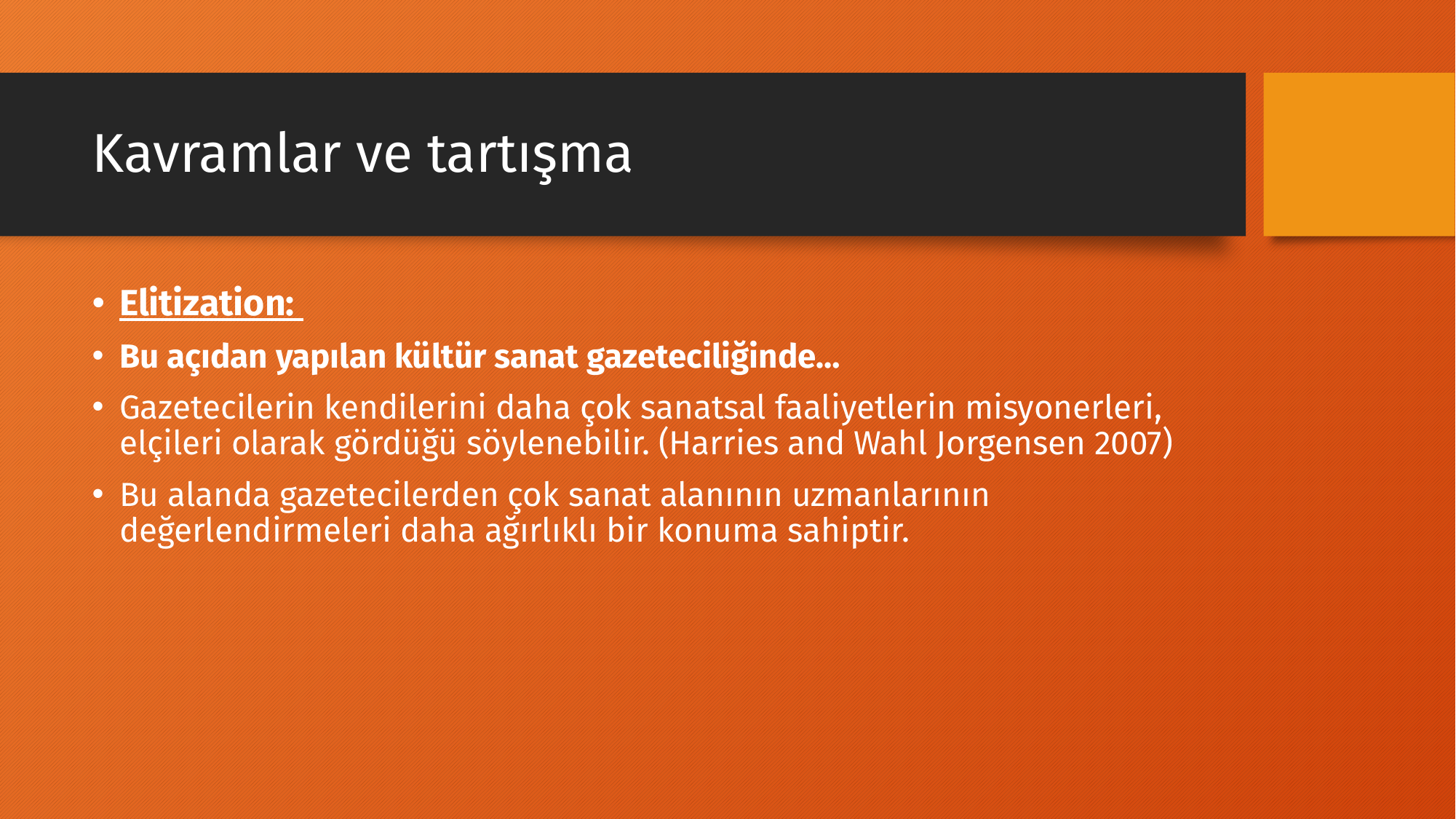

# Kavramlar ve tartışma
Elitization:
Bu açıdan yapılan kültür sanat gazeteciliğinde…
Gazetecilerin kendilerini daha çok sanatsal faaliyetlerin misyonerleri, elçileri olarak gördüğü söylenebilir. (Harries and Wahl Jorgensen 2007)
Bu alanda gazetecilerden çok sanat alanının uzmanlarının değerlendirmeleri daha ağırlıklı bir konuma sahiptir.